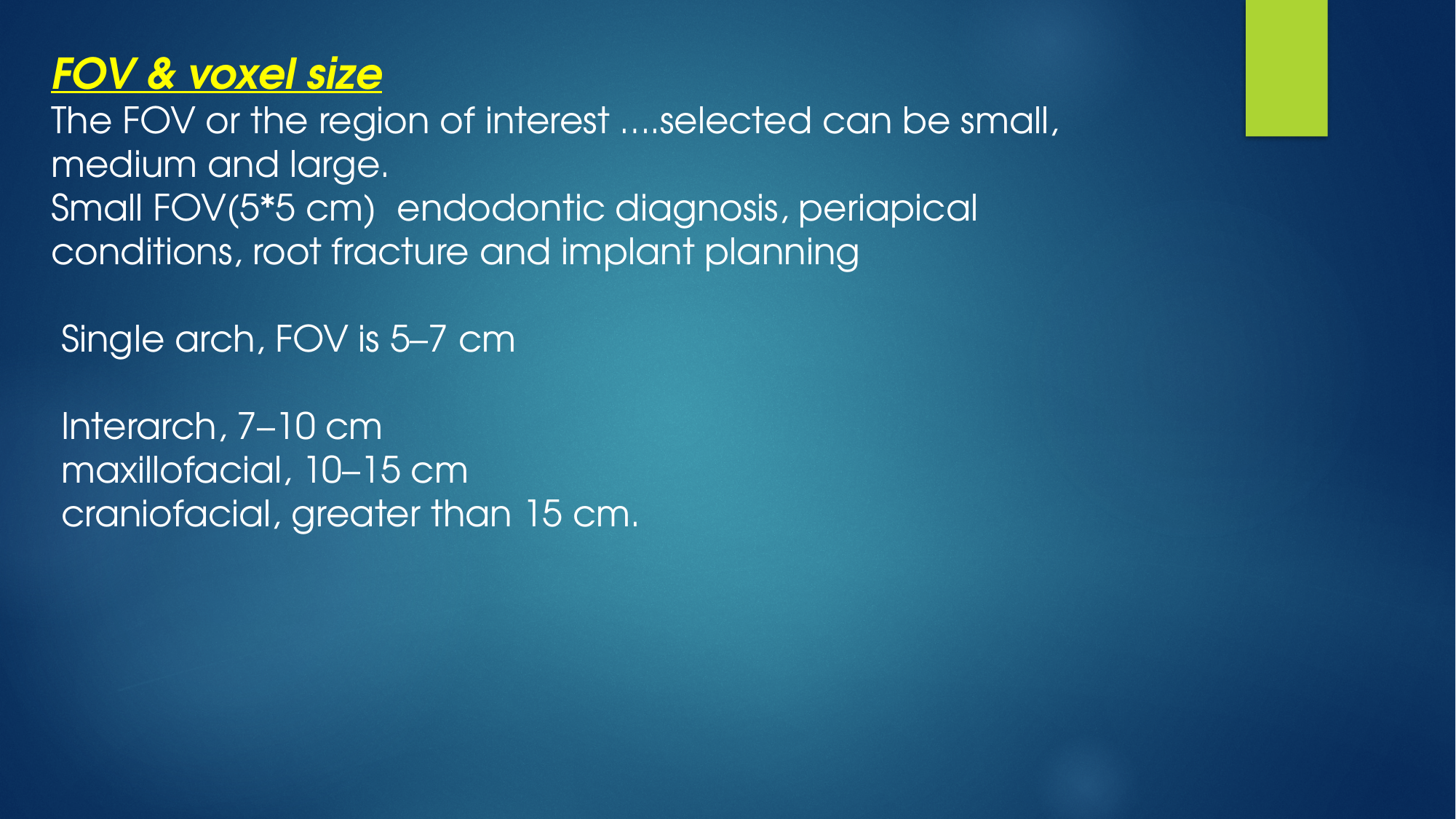

FOV & voxel size
The FOV or the region of interest ….selected can be small, medium and large.
Small FOV(5*5 cm)  endodontic diagnosis, periapical conditions, root fracture and implant planning

 Single arch, FOV is 5–7 cm

 Interarch, 7–10 cm
 maxillofacial, 10–15 cm
 craniofacial, greater than 15 cm.